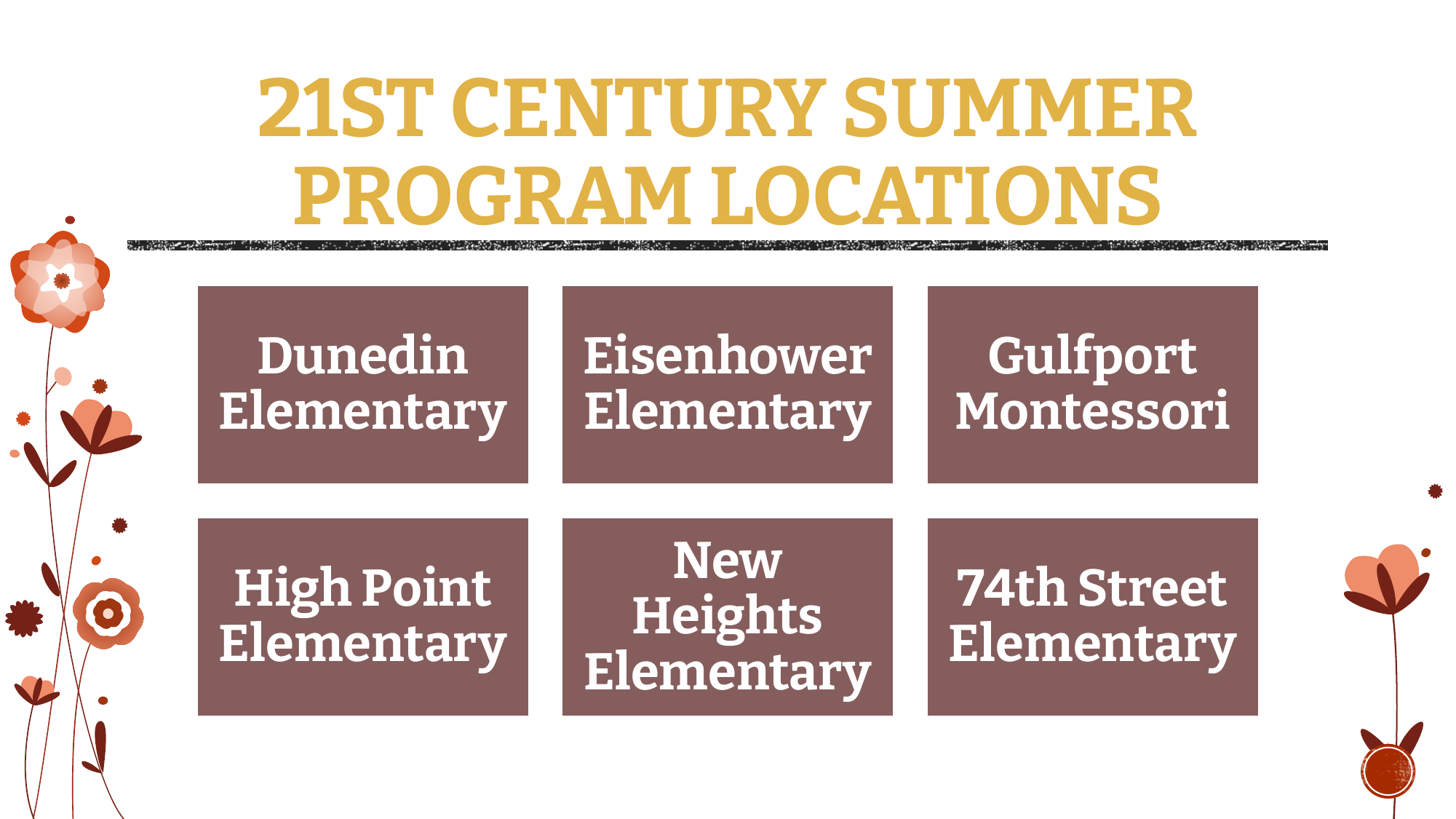

21st Century Summer Program Locations

Dunedin Elementary
Eisenhower Elementary
Gulfport Montessori
High Point Elementary
New Heights Elementary
74th Street Elementary